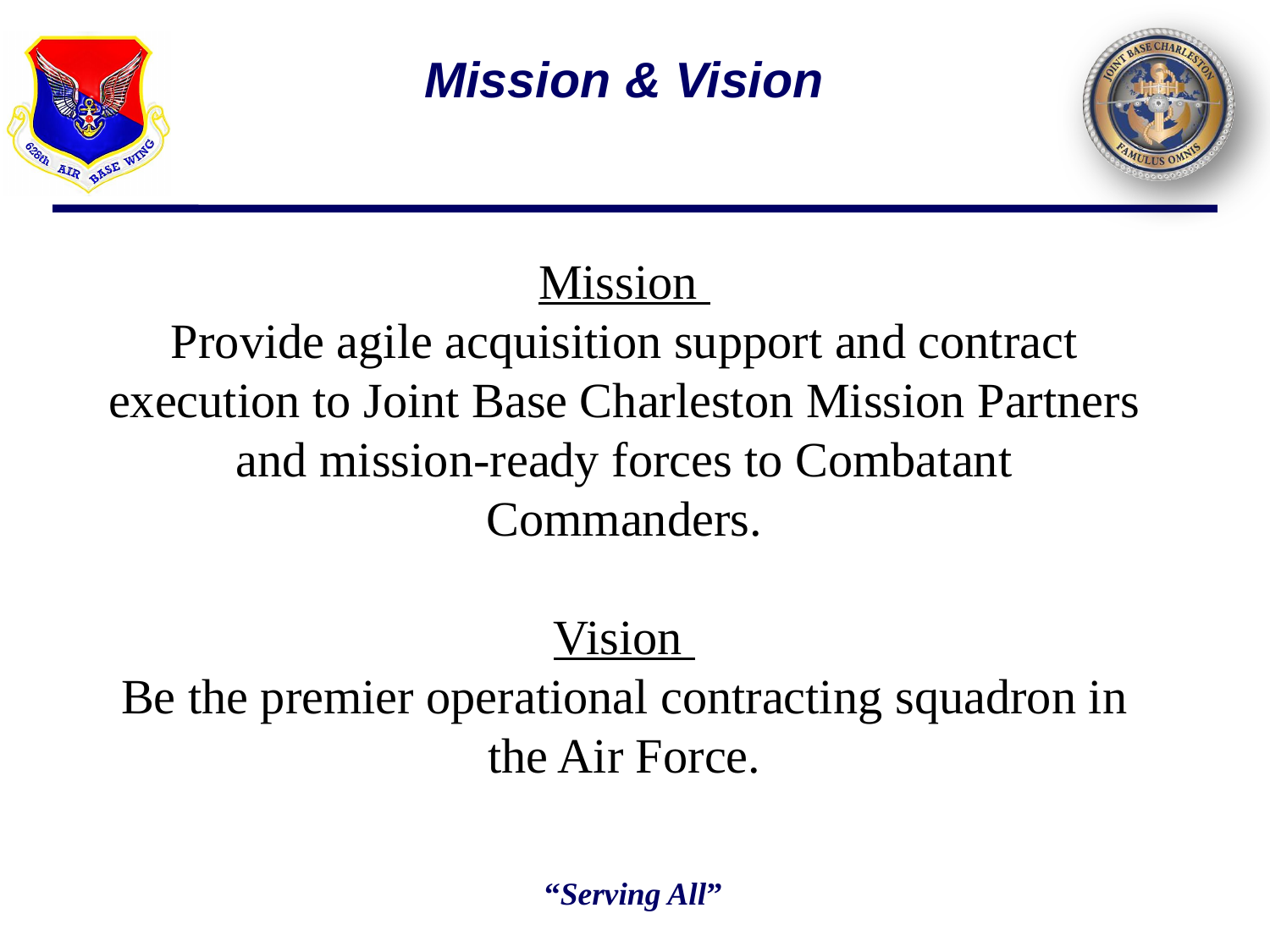

# Mission & Vision
Mission
Provide agile acquisition support and contract execution to Joint Base Charleston Mission Partners and mission-ready forces to Combatant Commanders.

Vision
Be the premier operational contracting squadron in the Air Force.